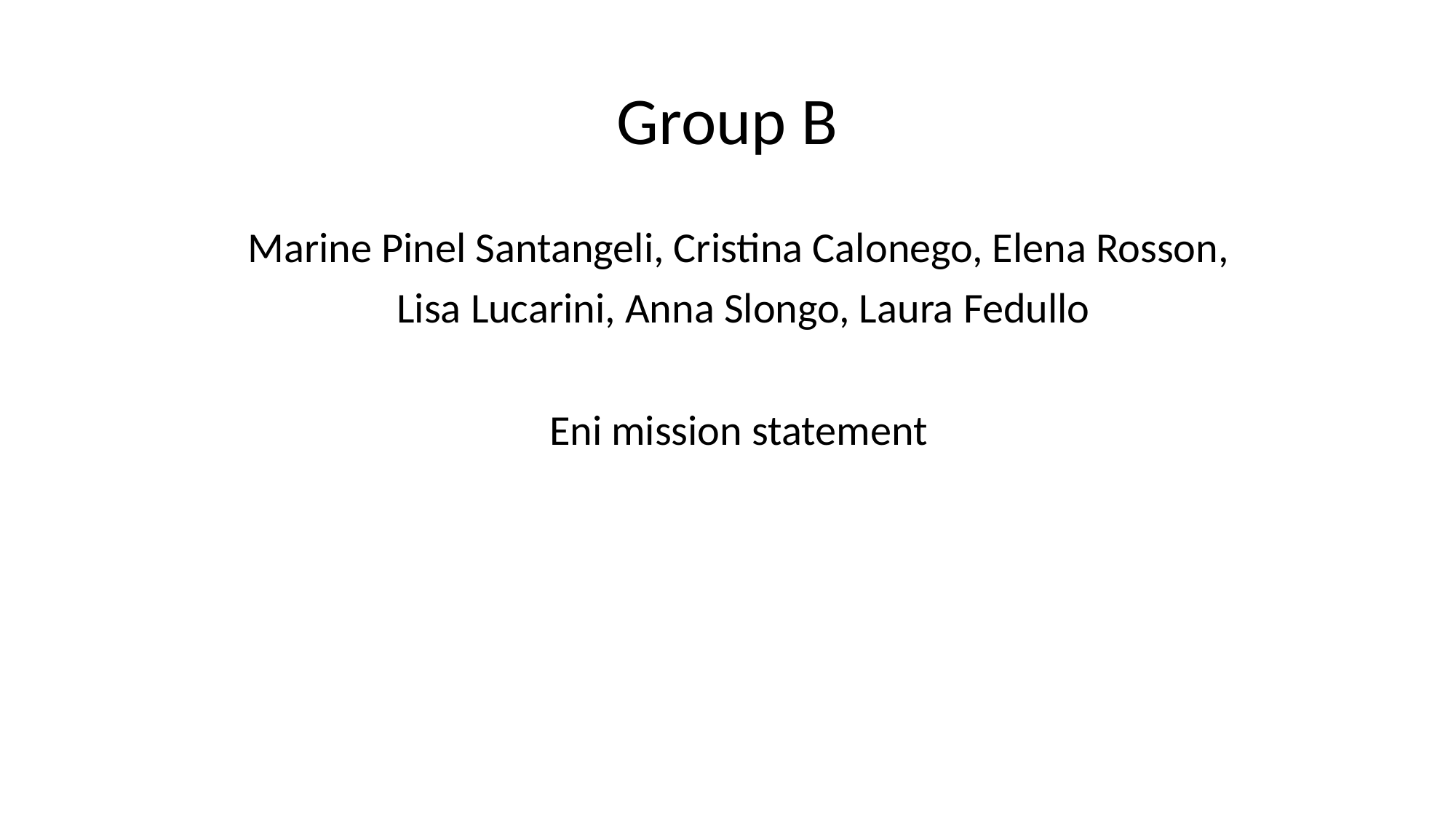

# Group B
Marine Pinel Santangeli, Cristina Calonego, Elena Rosson,
Lisa Lucarini, Anna Slongo, Laura Fedullo

Eni mission statement